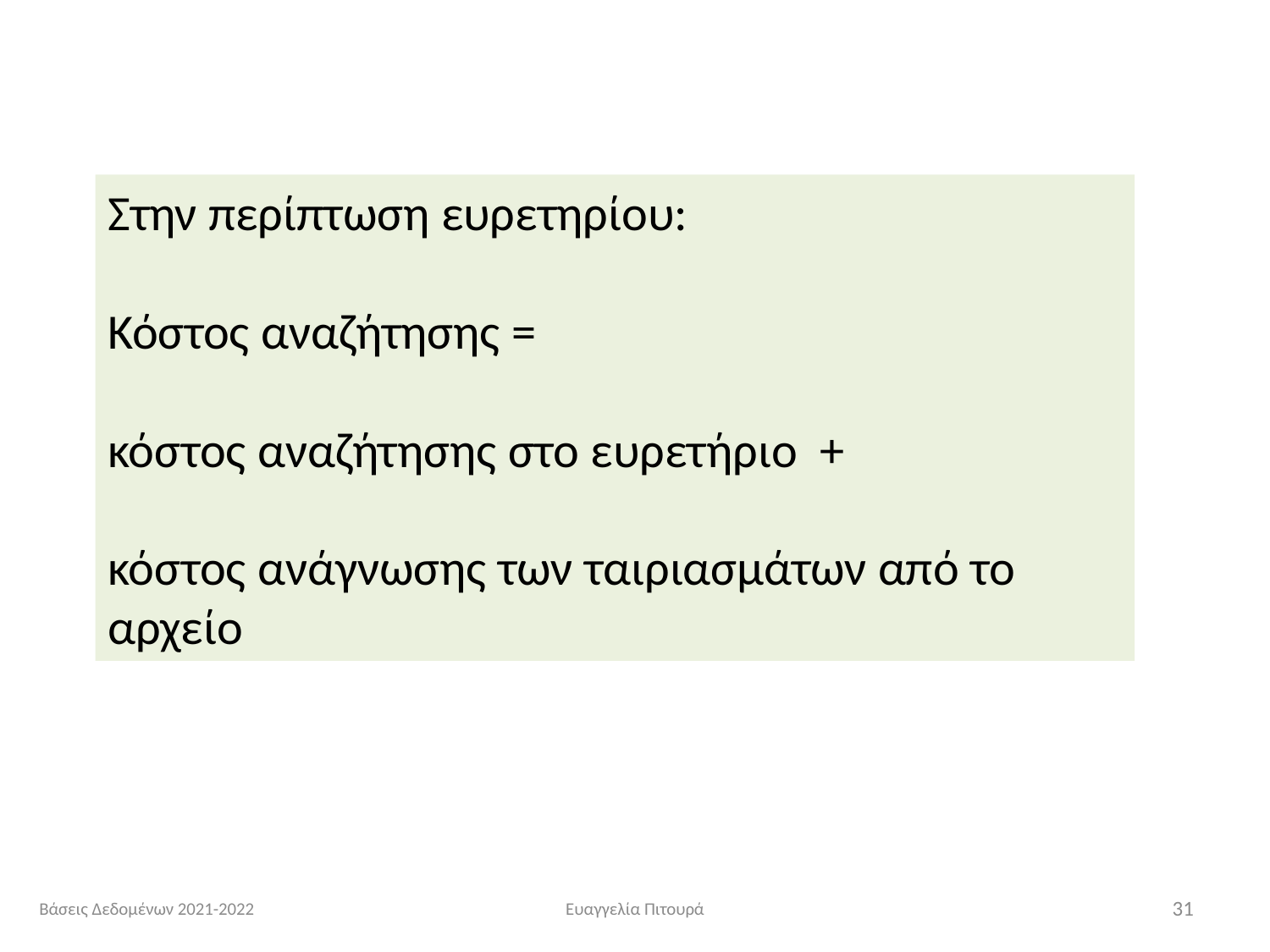

Στην περίπτωση ευρετηρίου:

Κόστος αναζήτησης =

κόστος αναζήτησης στο ευρετήριο  +

κόστος ανάγνωσης των ταιριασμάτων από το αρχείο
Βάσεις Δεδομένων 2021-2022
Ευαγγελία Πιτουρά
31